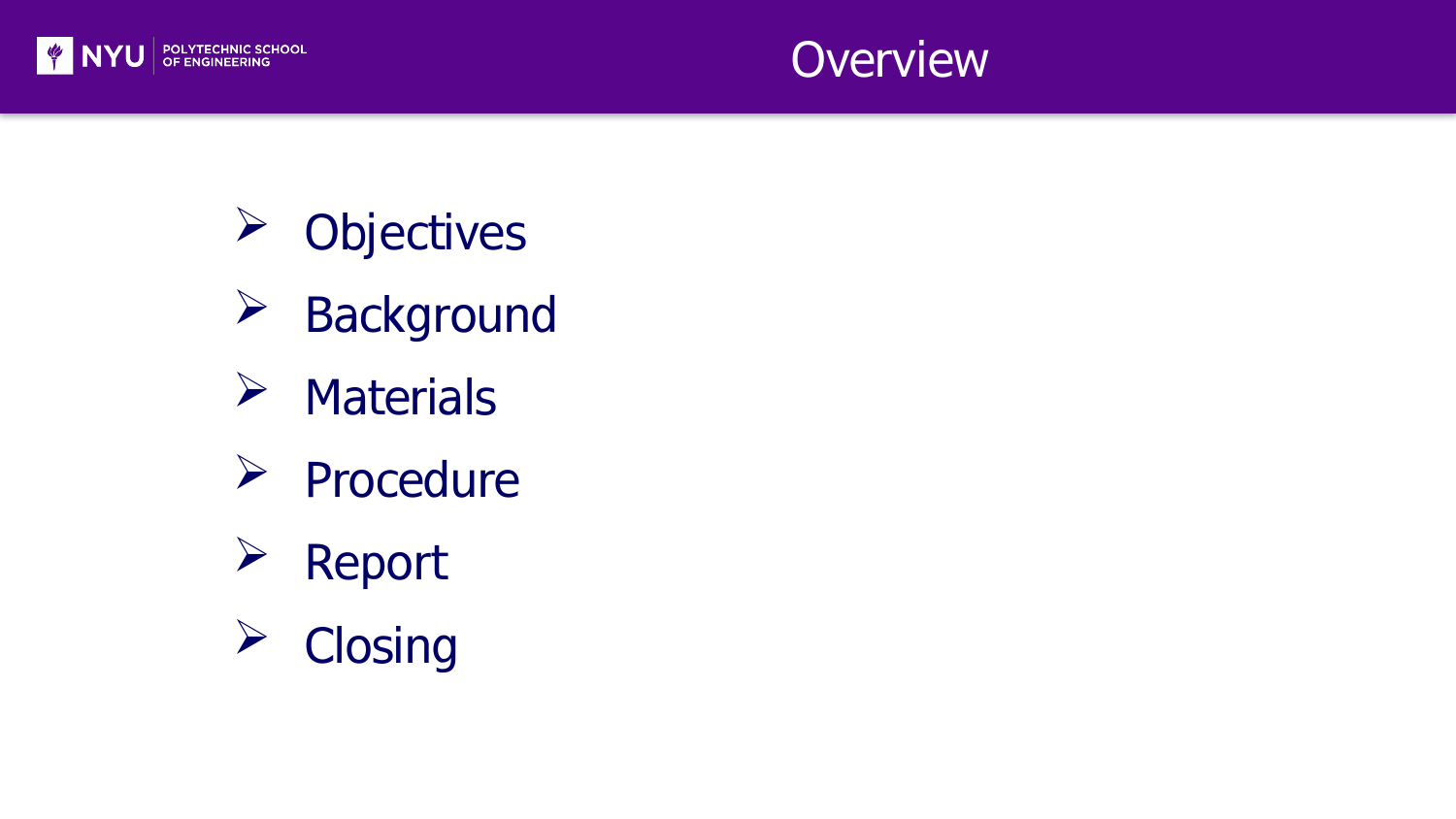

Overview
Objectives
Background
Materials
Procedure
Report
Closing